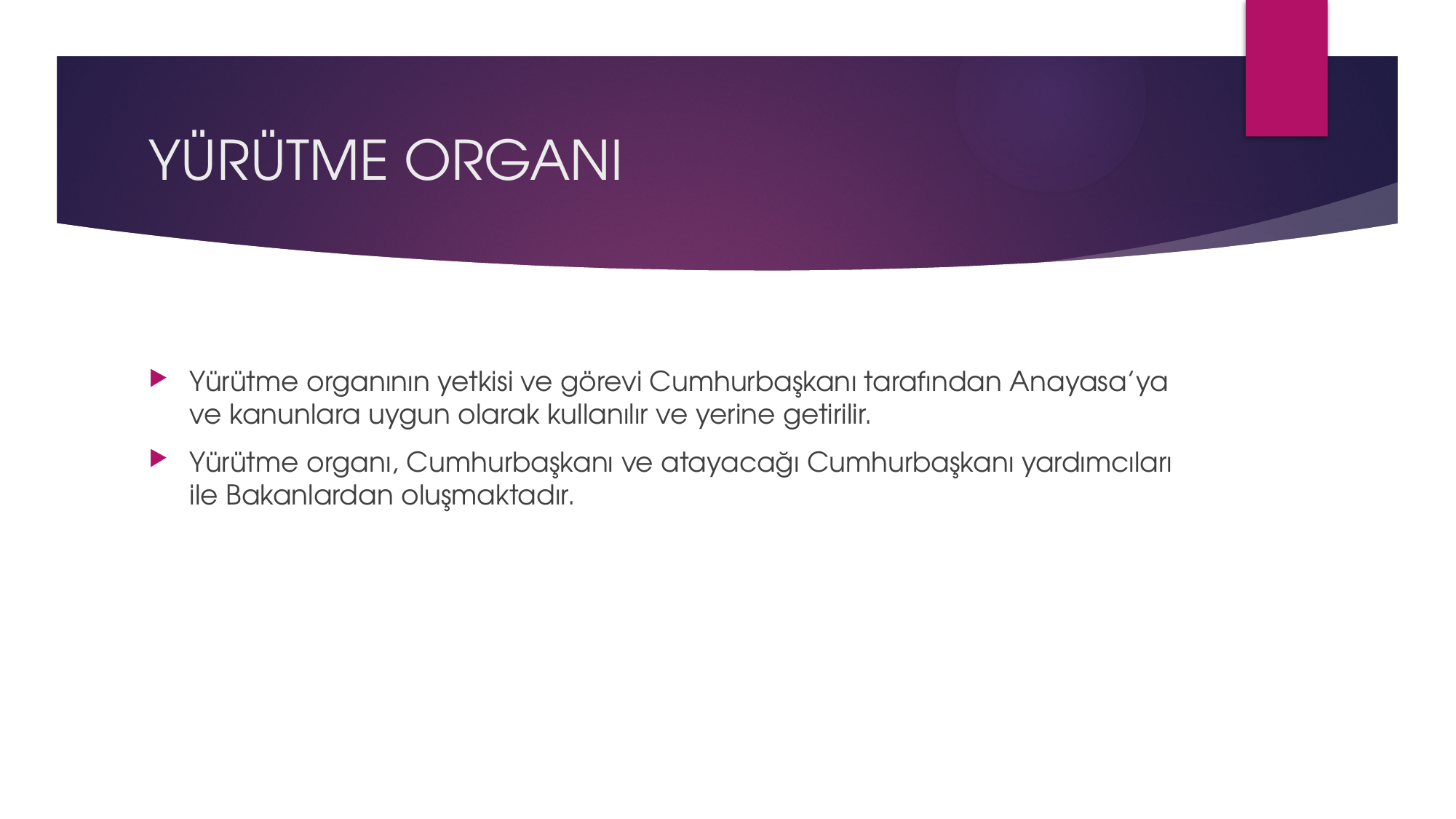

# YÜRÜTME ORGANI

Yürütme organının yetkisi ve görevi Cumhurbaşkanı tarafından Anayasa’ya ve kanunlara uygun olarak kullanılır ve yerine getirilir.
Yürütme organı, Cumhurbaşkanı ve atayacağı Cumhurbaşkanı yardımcıları ile Bakanlardan oluşmaktadır.